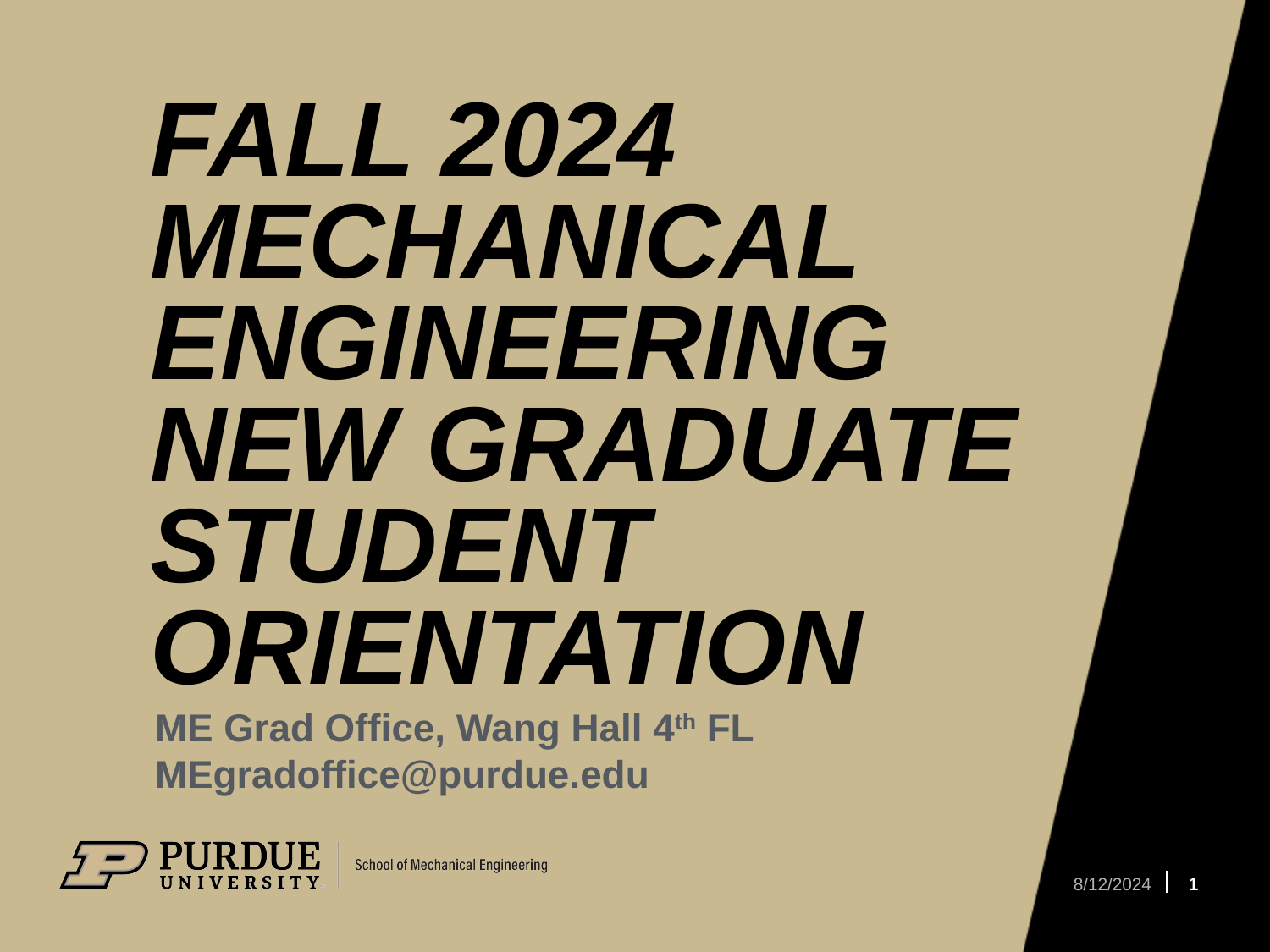

# Fall 2024 Mechanical Engineering NEW Graduate STUDENT orientation
ME Grad Office, Wang Hall 4th FL  MEgradoffice@purdue.edu
1
8/12/2024